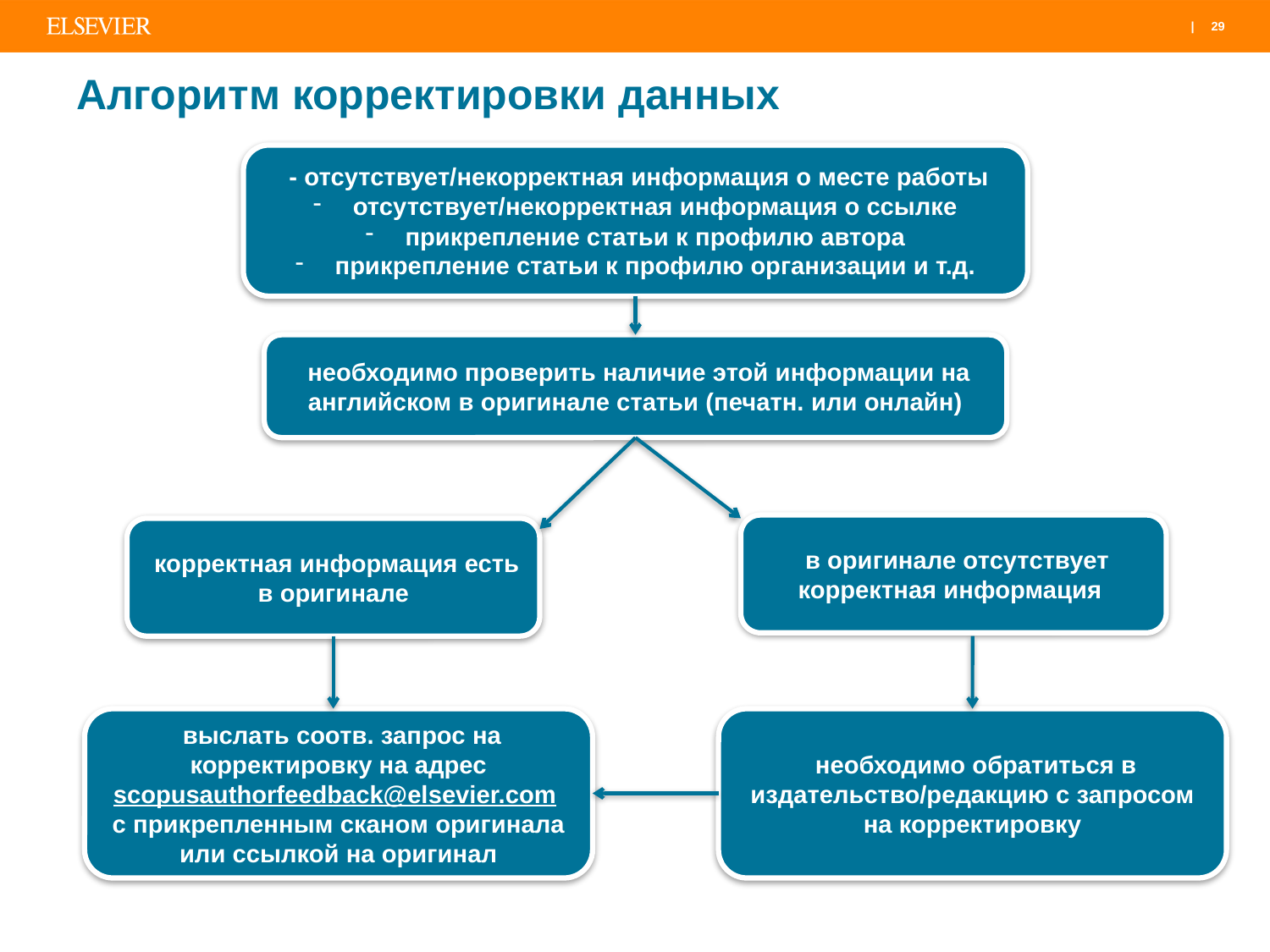

# Алгоритм корректировки данных
 - отсутствует/некорректная информация о месте работы
отсутствует/некорректная информация о ссылке
прикрепление статьи к профилю автора
прикрепление статьи к профилю организации и т.д.
 необходимо проверить наличие этой информации на английском в оригинале статьи (печатн. или онлайн)
 в оригинале отсутствует корректная информация
 корректная информация есть в оригинале
 выслать соотв. запрос на корректировку на адрес scopusauthorfeedback@elsevier.com
с прикрепленным сканом оригинала или ссылкой на оригинал
 необходимо обратиться в издательство/редакцию с запросом на корректировку